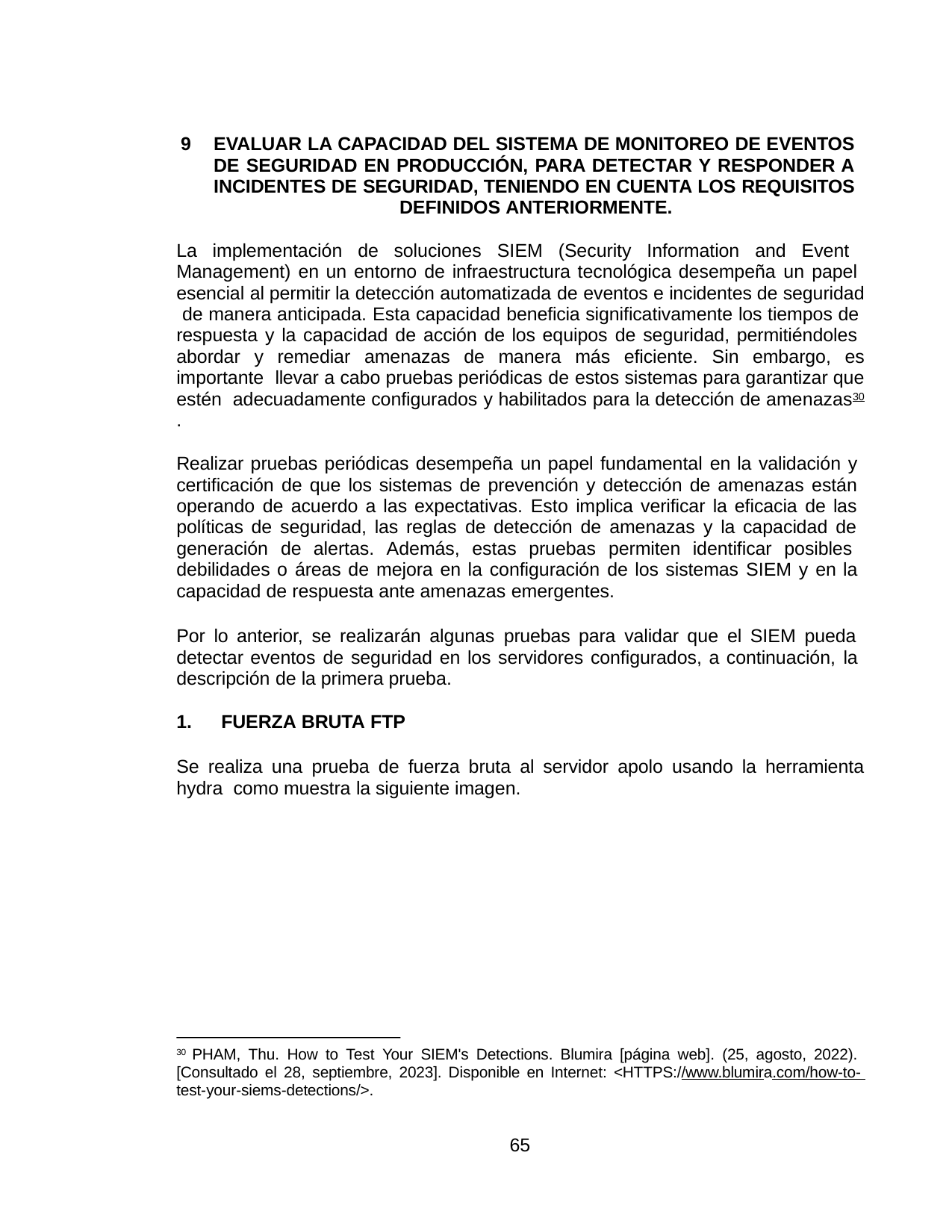

EVALUAR LA CAPACIDAD DEL SISTEMA DE MONITOREO DE EVENTOS  DE SEGURIDAD EN PRODUCCIÓN, PARA DETECTAR Y RESPONDER A  INCIDENTES DE SEGURIDAD, TENIENDO EN CUENTA LOS REQUISITOS
DEFINIDOS ANTERIORMENTE.

La implementación de soluciones SIEM (Security Information and Event  Management) en un entorno de infraestructura tecnológica desempeña un papel  esencial al permitir la detección automatizada de eventos e incidentes de seguridad  de manera anticipada. Esta capacidad beneficia significativamente los tiempos de  respuesta y la capacidad de acción de los equipos de seguridad, permitiéndoles  abordar y remediar amenazas de manera más eficiente. Sin embargo, es importante  llevar a cabo pruebas periódicas de estos sistemas para garantizar que estén  adecuadamente configurados y habilitados para la detección de amenazas30.

Realizar pruebas periódicas desempeña un papel fundamental en la validación y  certificación de que los sistemas de prevención y detección de amenazas están  operando de acuerdo a las expectativas. Esto implica verificar la eficacia de las  políticas de seguridad, las reglas de detección de amenazas y la capacidad de  generación de alertas. Además, estas pruebas permiten identificar posibles  debilidades o áreas de mejora en la configuración de los sistemas SIEM y en la  capacidad de respuesta ante amenazas emergentes.

Por lo anterior, se realizarán algunas pruebas para validar que el SIEM pueda  detectar eventos de seguridad en los servidores configurados, a continuación, la  descripción de la primera prueba.

FUERZA BRUTA FTP

Se realiza una prueba de fuerza bruta al servidor apolo usando la herramienta hydra  como muestra la siguiente imagen.

30 PHAM, Thu. How to Test Your SIEM's Detections. Blumira [página web]. (25, agosto, 2022).  [Consultado el 28, septiembre, 2023]. Disponible en Internet: <HTTPS://www.blumira.com/how-to-  test-your-siems-detections/>.
65